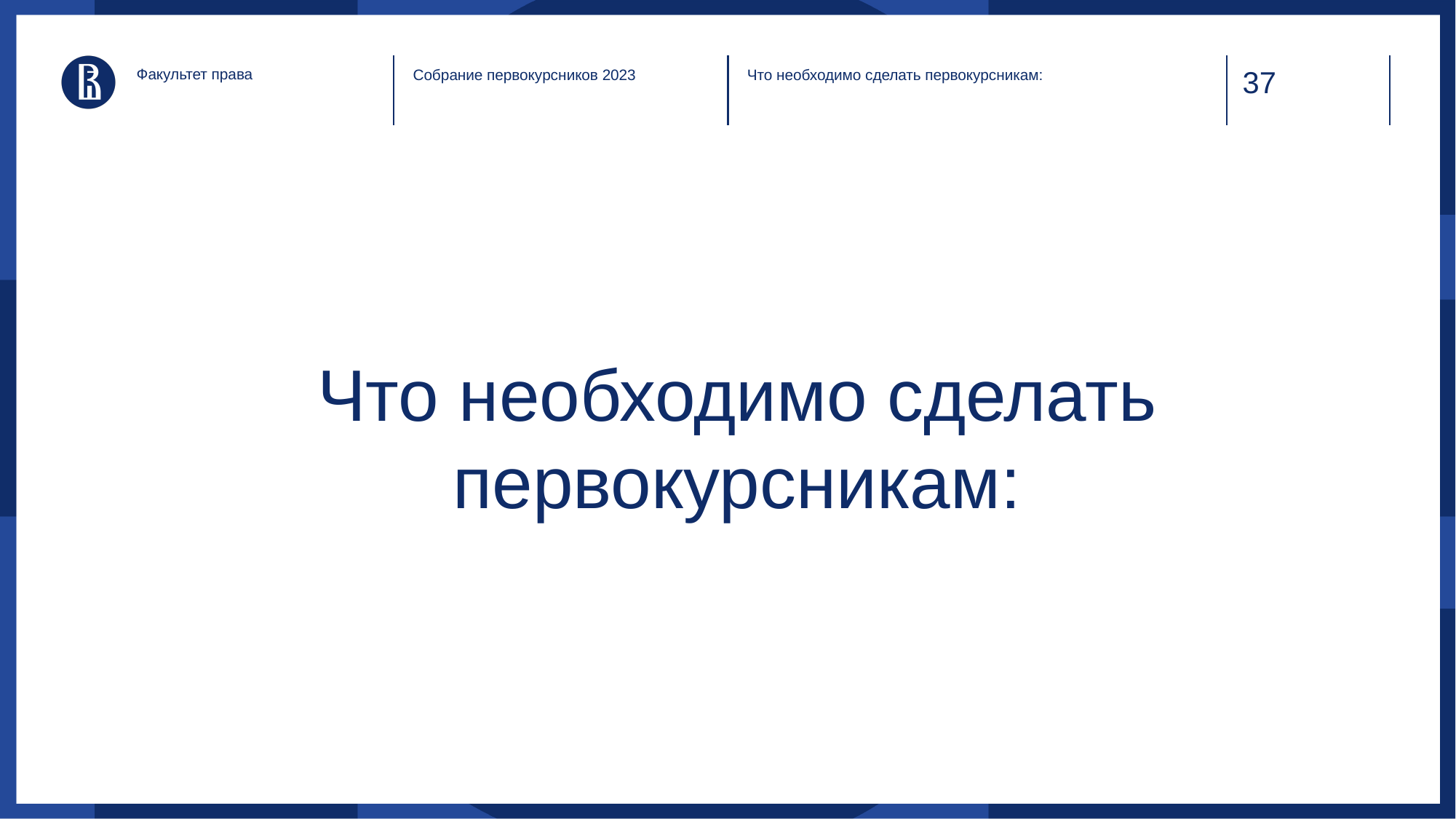

Факультет права
Собрание первокурсников 2023
Что необходимо сделать первокурсникам:
# Что необходимо сделать первокурсникам: